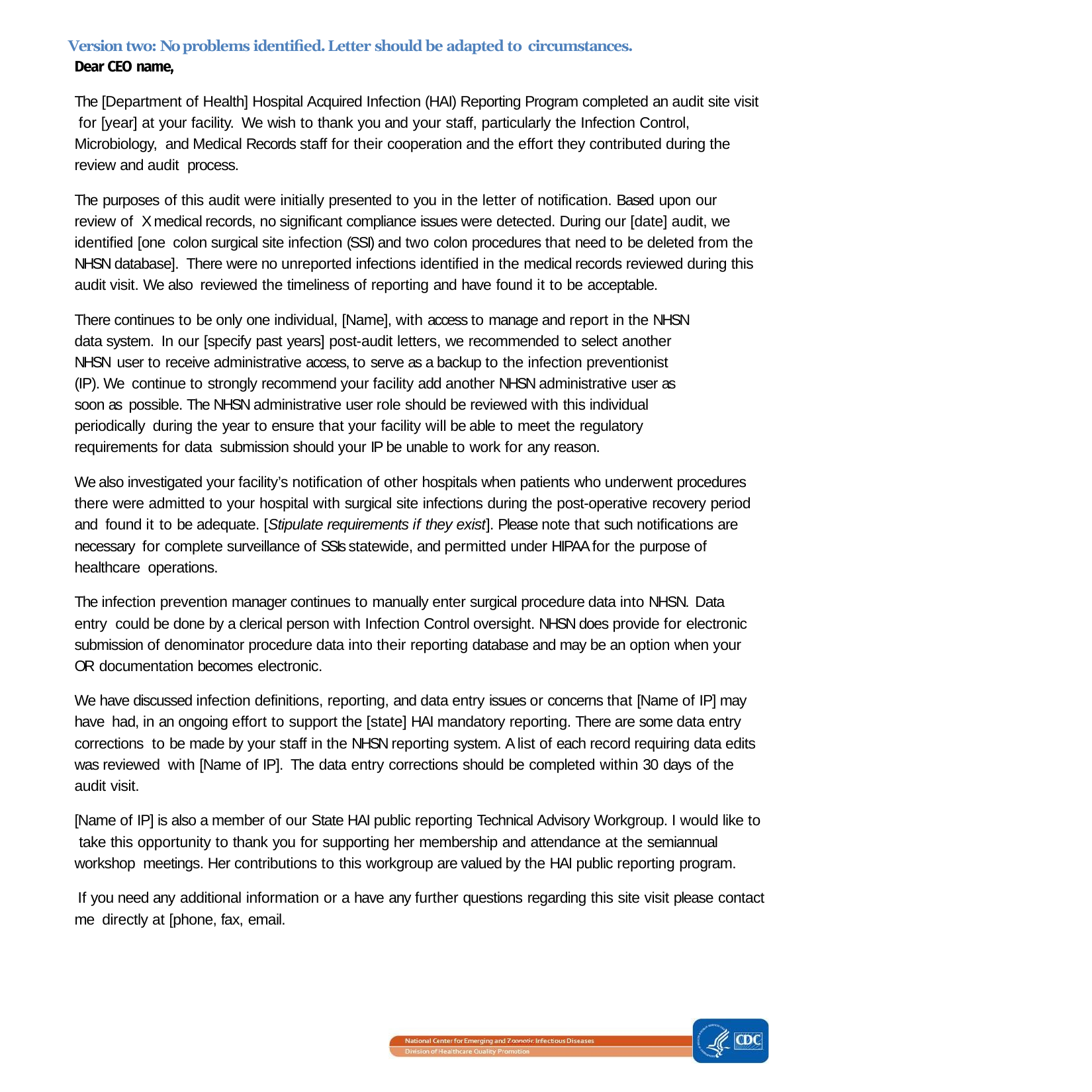

Version two: No problems identified. Letter should be adapted to circumstances.
Dear CEO name,
The [Department of Health] Hospital Acquired Infection (HAI) Reporting Program completed an audit site visit  for [year] at your facility. We wish to thank you and your staff, particularly the Infection Control, Microbiology,  and Medical Records staff for their cooperation and the effort they contributed during the review and audit  process.
The purposes of this audit were initially presented to you in the letter of notification. Based upon our review of  X medical records, no significant compliance issues were detected. During our [date] audit, we identified [one  colon surgical site infection (SSI) and two colon procedures that need to be deleted from the NHSN database].  There were no unreported infections identified in the medical records reviewed during this audit visit. We also  reviewed the timeliness of reporting and have found it to be acceptable.
There continues to be only one individual, [Name], with access to manage and report in the NHSN  data system. In our [specify past years] post-audit letters, we recommended to select another NHSN  user to receive administrative access, to serve as a backup to the infection preventionist (IP). We  continue to strongly recommend your facility add another NHSN administrative user as soon as  possible. The NHSN administrative user role should be reviewed with this individual periodically  during the year to ensure that your facility will be able to meet the regulatory requirements for data  submission should your IP be unable to work for any reason.
We also investigated your facility’s notification of other hospitals when patients who underwent procedures  there were admitted to your hospital with surgical site infections during the post-operative recovery period and  found it to be adequate. [Stipulate requirements if they exist]. Please note that such notifications are necessary  for complete surveillance of SSIs statewide, and permitted under HIPAA for the purpose of healthcare  operations.
The infection prevention manager continues to manually enter surgical procedure data into NHSN. Data entry  could be done by a clerical person with Infection Control oversight. NHSN does provide for electronic  submission of denominator procedure data into their reporting database and may be an option when your OR  documentation becomes electronic.
We have discussed infection definitions, reporting, and data entry issues or concerns that [Name of IP] may have  had, in an ongoing effort to support the [state] HAI mandatory reporting. There are some data entry corrections  to be made by your staff in the NHSN reporting system. A list of each record requiring data edits was reviewed  with [Name of IP]. The data entry corrections should be completed within 30 days of the audit visit.
[Name of IP] is also a member of our State HAI public reporting Technical Advisory Workgroup. I would like to  take this opportunity to thank you for supporting her membership and attendance at the semiannual workshop  meetings. Her contributions to this workgroup are valued by the HAI public reporting program.
If you need any additional information or a have any further questions regarding this site visit please contact me  directly at [phone, fax, email.